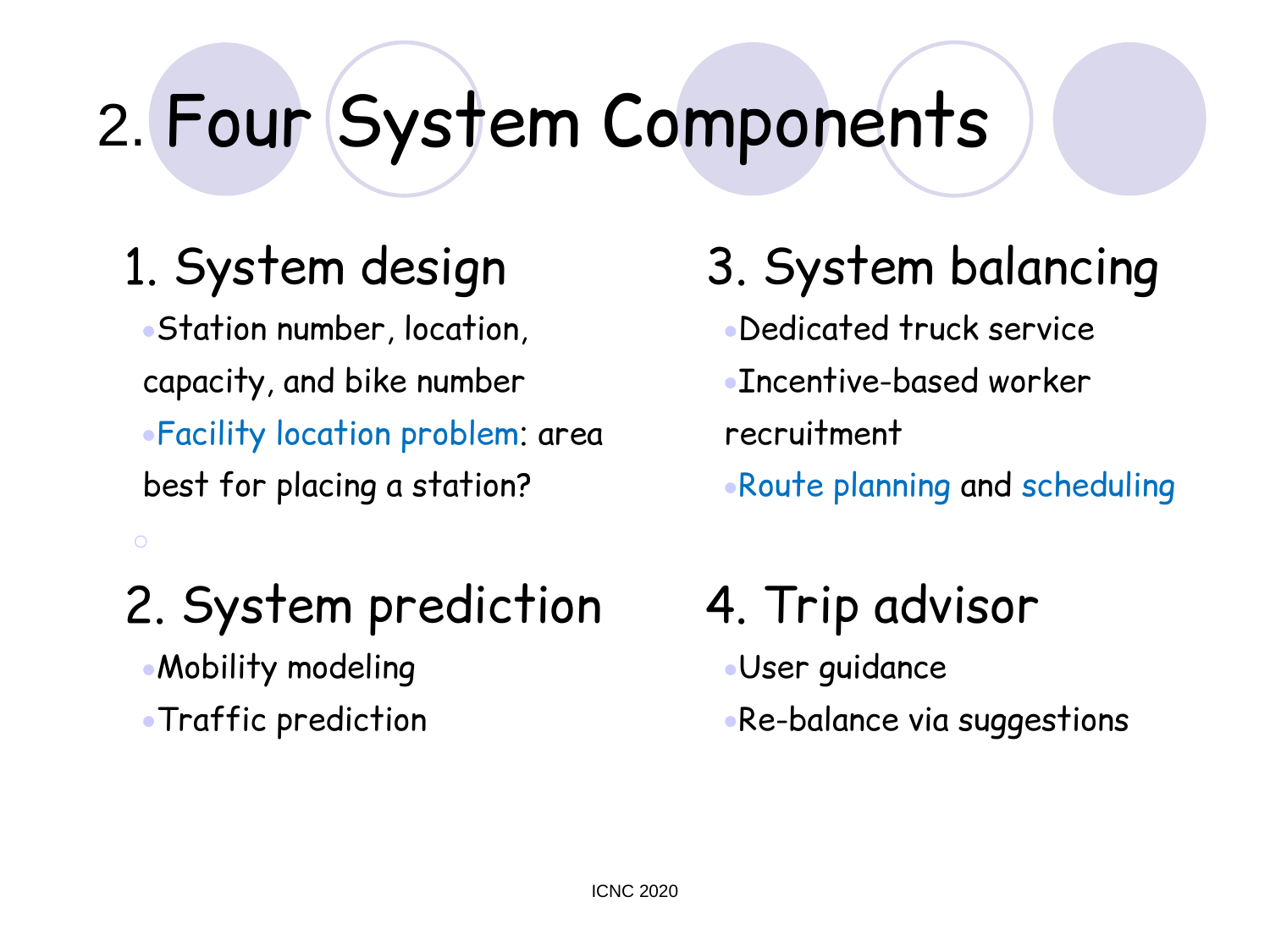

# 2. Four System Components
1. System design
Station number, location,
  capacity, and bike number
Facility location problem: area
  best for placing a station?

2. System prediction
Mobility modeling
Traffic prediction
3. System balancing
Dedicated truck service
Incentive-based worker
  recruitment
Route planning and scheduling

4. Trip advisor
User guidance
Re-balance via suggestions
ICNC 2020